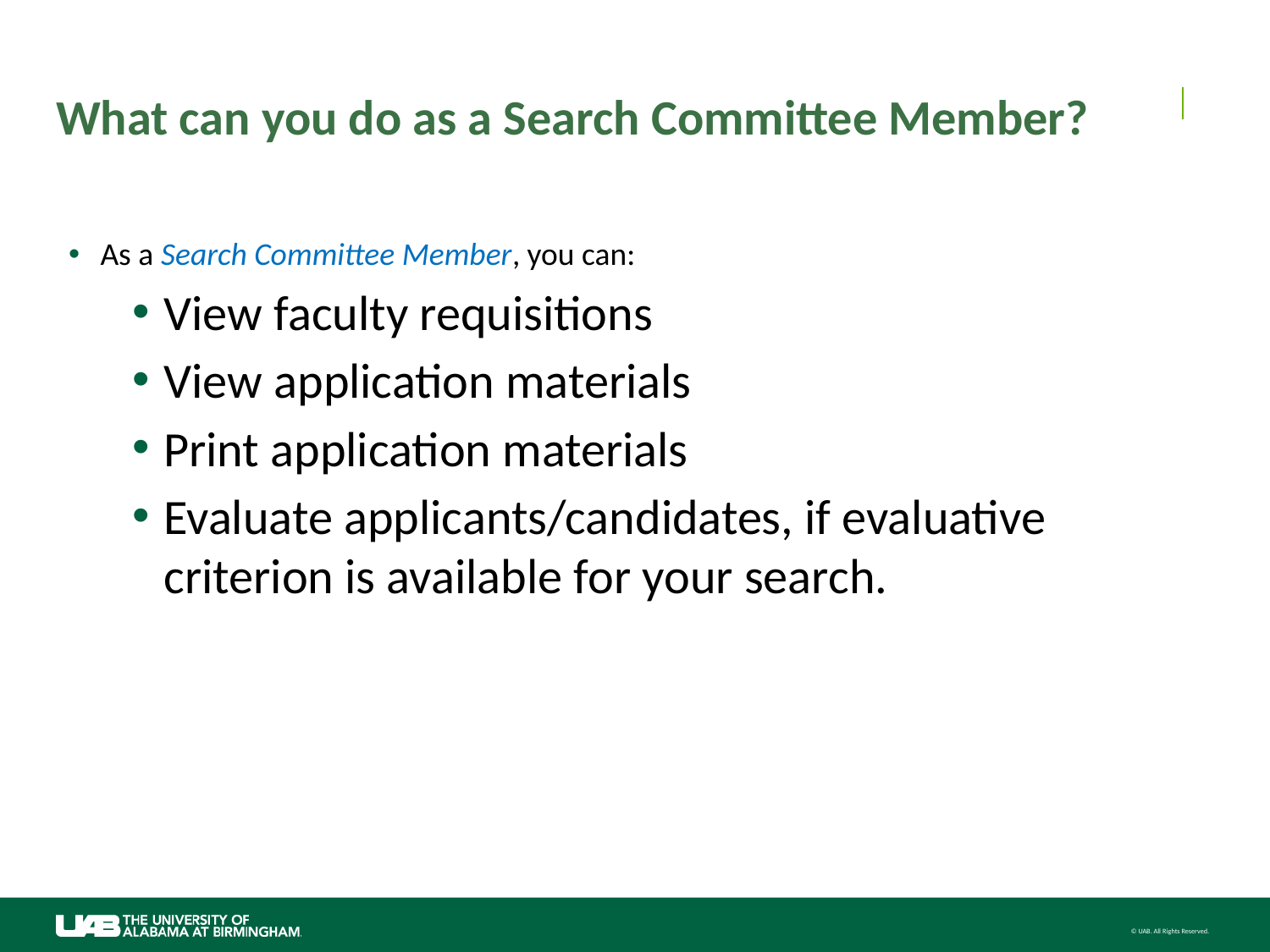

# What can you do as a Search Committee Member?
As a Search Committee Member, you can:
View faculty requisitions
View application materials
Print application materials
Evaluate applicants/candidates, if evaluative criterion is available for your search.